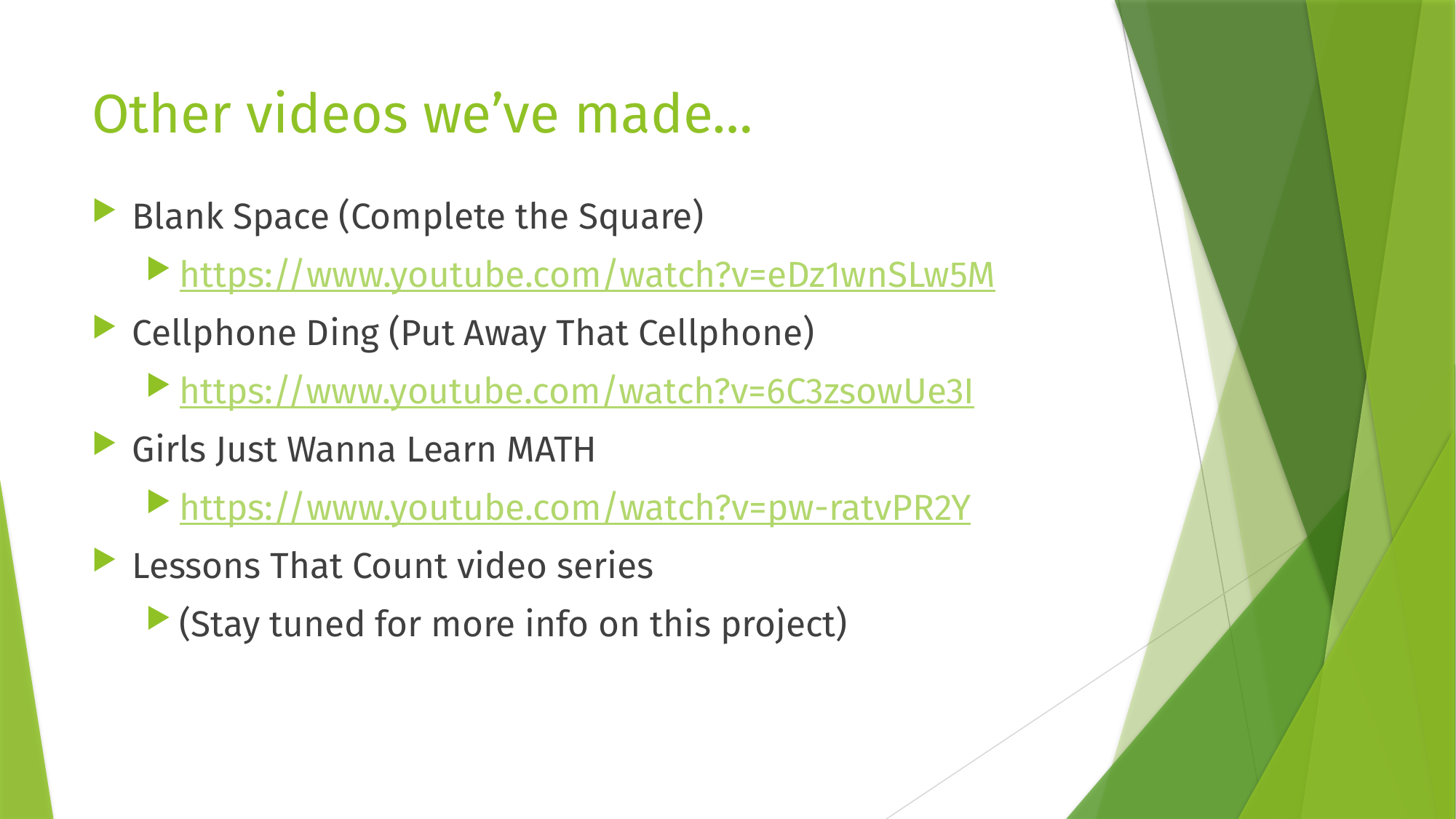

# Other videos we’ve made…
Blank Space (Complete the Square)
https://www.youtube.com/watch?v=eDz1wnSLw5M
Cellphone Ding (Put Away That Cellphone)
https://www.youtube.com/watch?v=6C3zsowUe3I
Girls Just Wanna Learn MATH
https://www.youtube.com/watch?v=pw-ratvPR2Y
Lessons That Count video series
(Stay tuned for more info on this project)